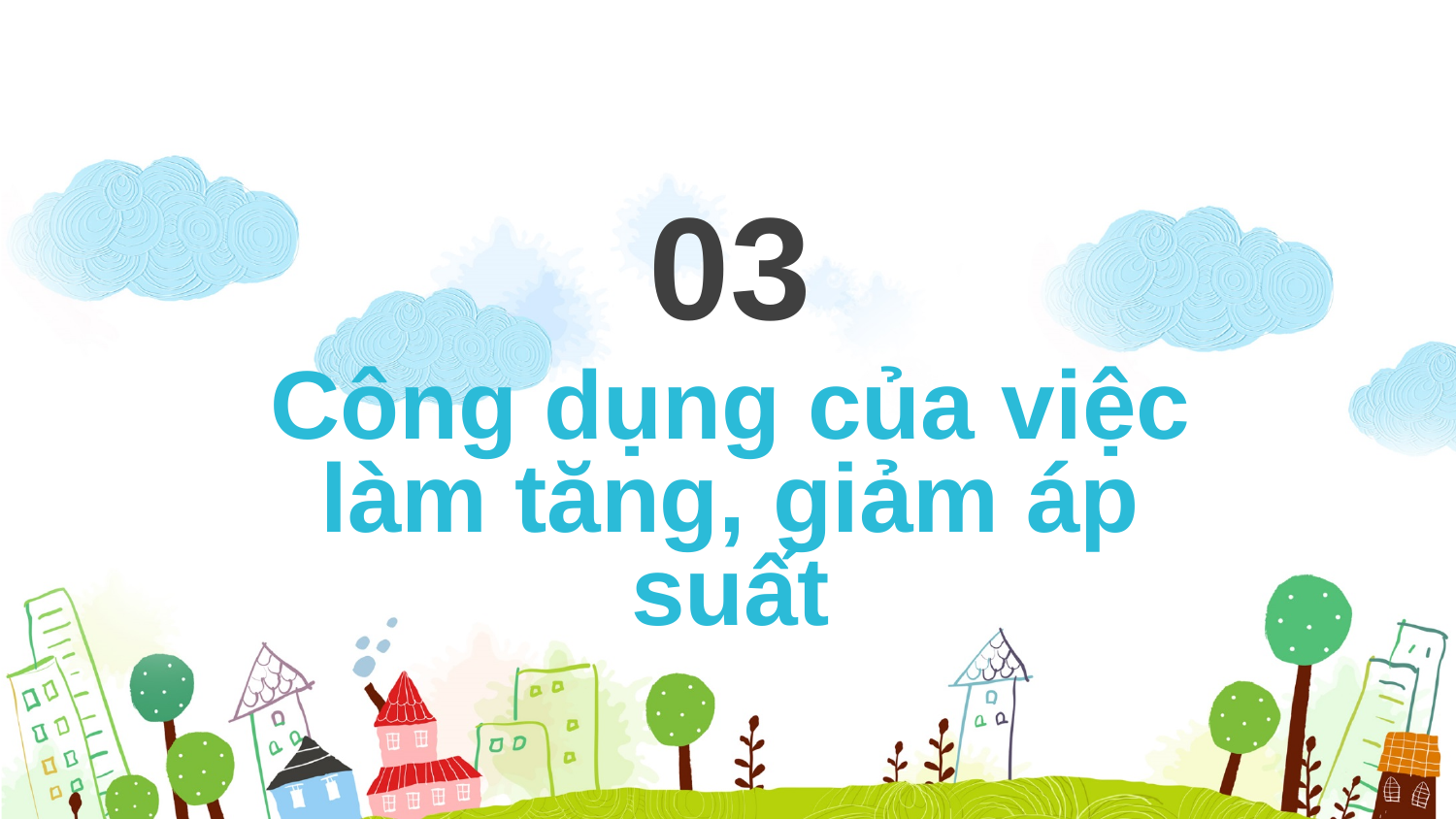

03
Công dụng của việc làm tăng, giảm áp suất